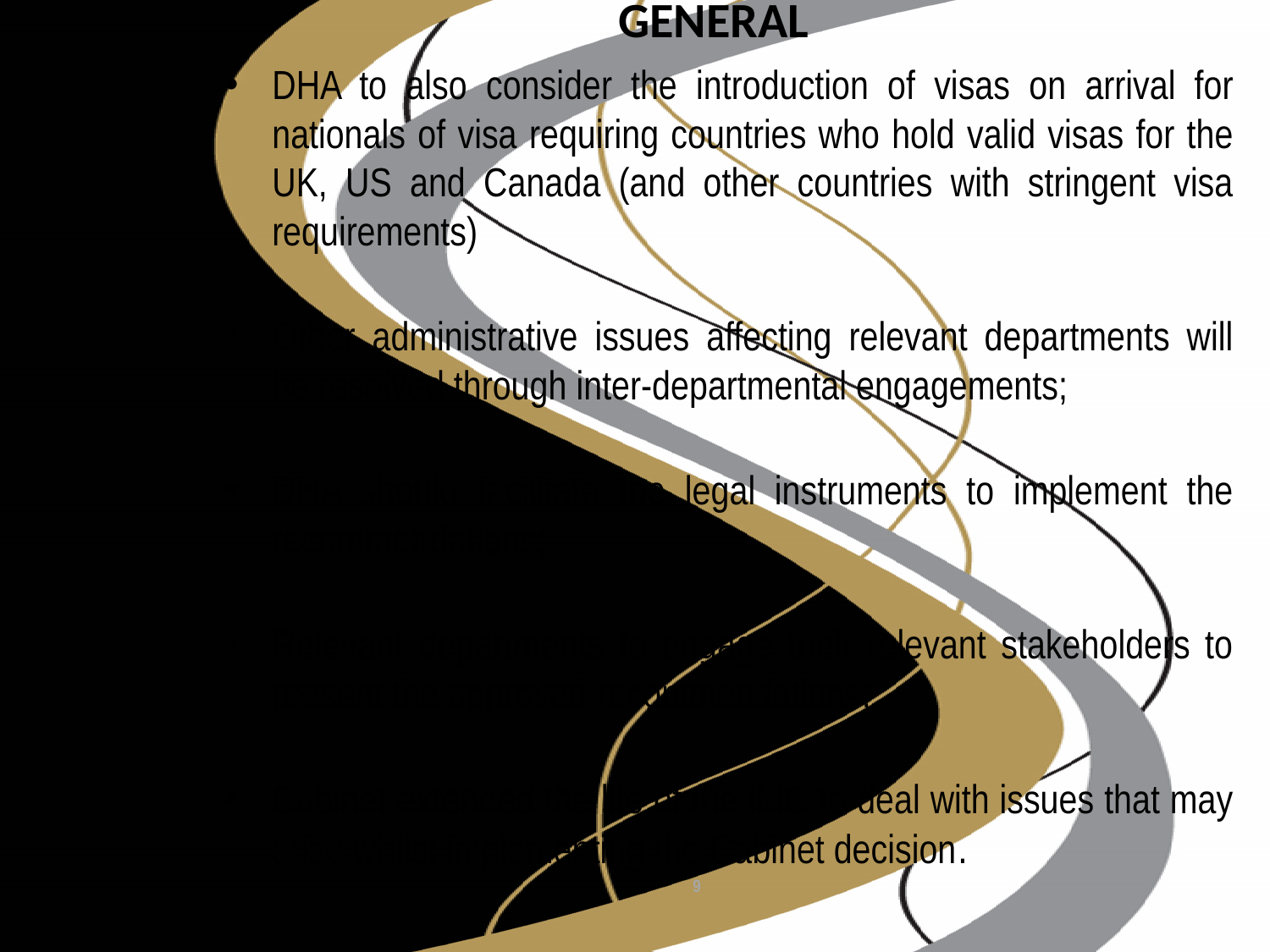

GENERAL

DHA to also consider the introduction of visas on arrival for nationals of visa requiring countries who hold valid visas for the UK, US and Canada (and other countries with stringent visa requirements)

Other administrative issues affecting relevant departments will be resolved through inter-departmental engagements;

DHA should facilitate the legal instruments to implement the recommendations;

Relevant departments to engage their relevant stakeholders to present the approved recommendations;

Cabinet extended the life of the IMC to deal with issues that may arise whilst implementing the Cabinet decision.
9